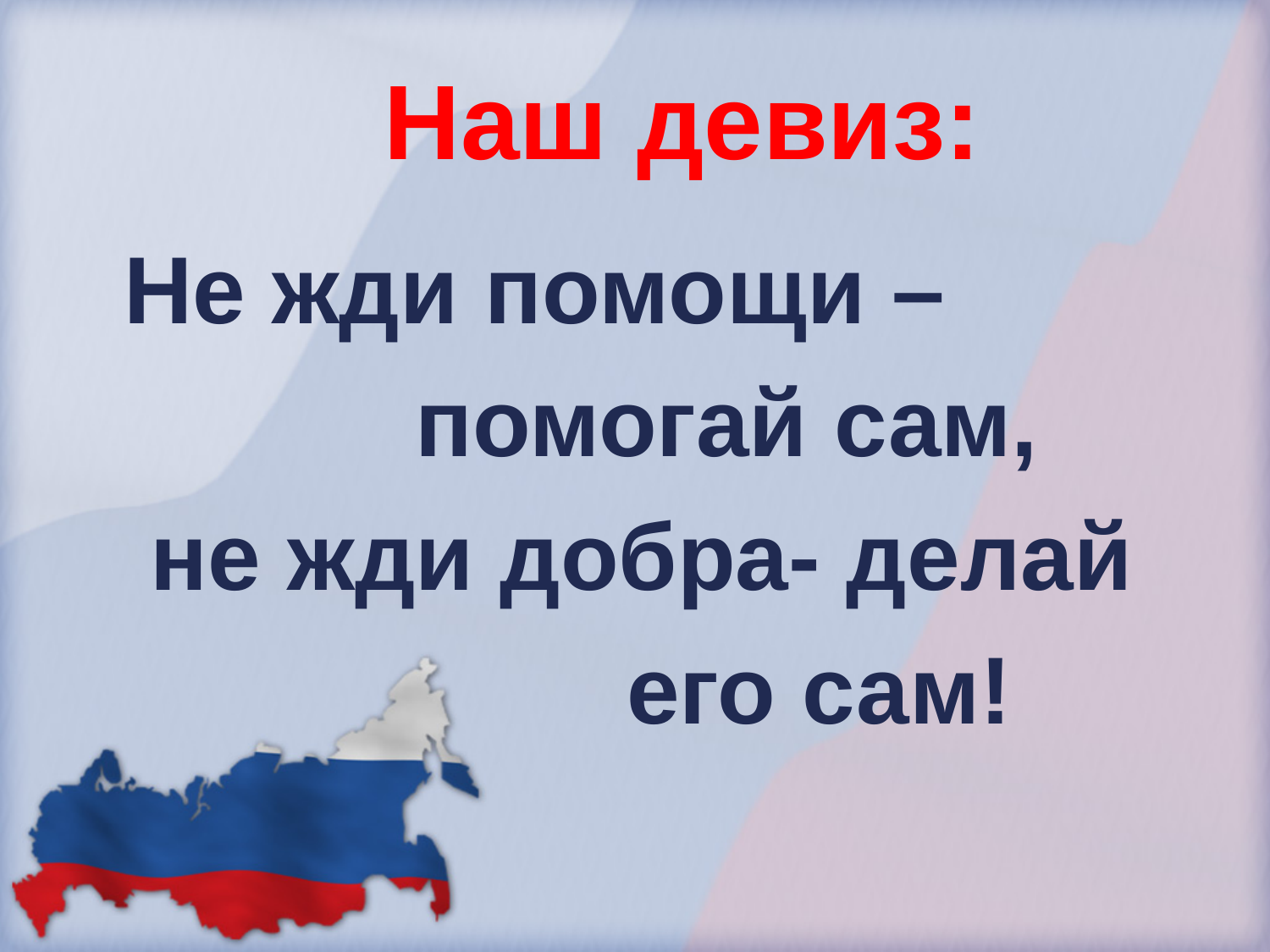

# Наш девиз:
Не жди помощи –
           помогай сам,
 не жди добра- делай
                   его сам!